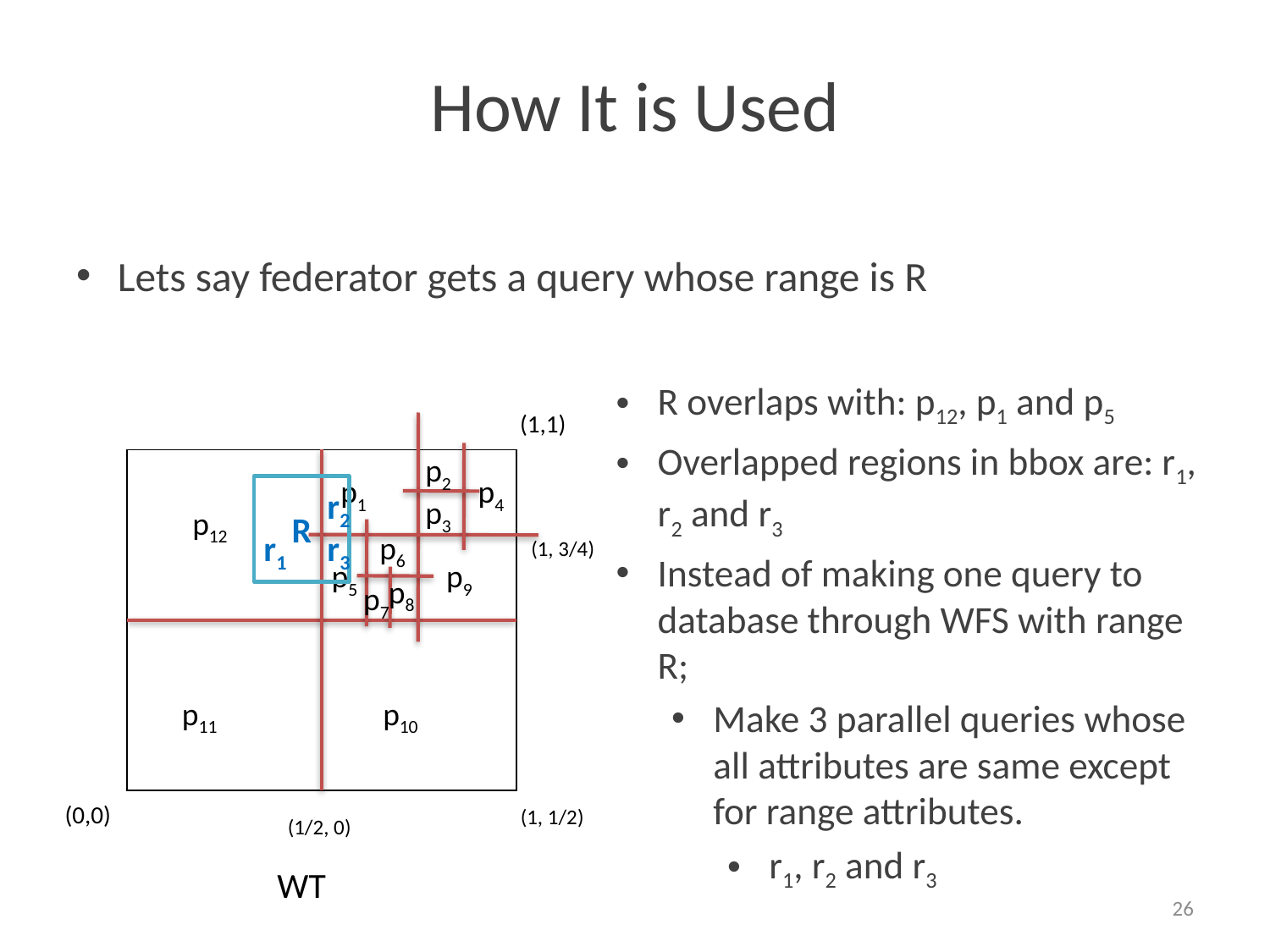

# How It is Used
Lets say federator gets a query whose range is R
R overlaps with: p12, p1 and p5
Overlapped regions in bbox are: r1, r2 and r3
Instead of making one query to database through WFS with range R;
Make 3 parallel queries whose all attributes are same except for range attributes.
r1, r2 and r3

(1,1)
p2

p1
p3
p4
R
r2
p12
p6
r1
r3
(1, 3/4)
p5
p9
p8
p7
p11
p10
(0,0)
(1, 1/2)
(1/2, 0)
WT
26